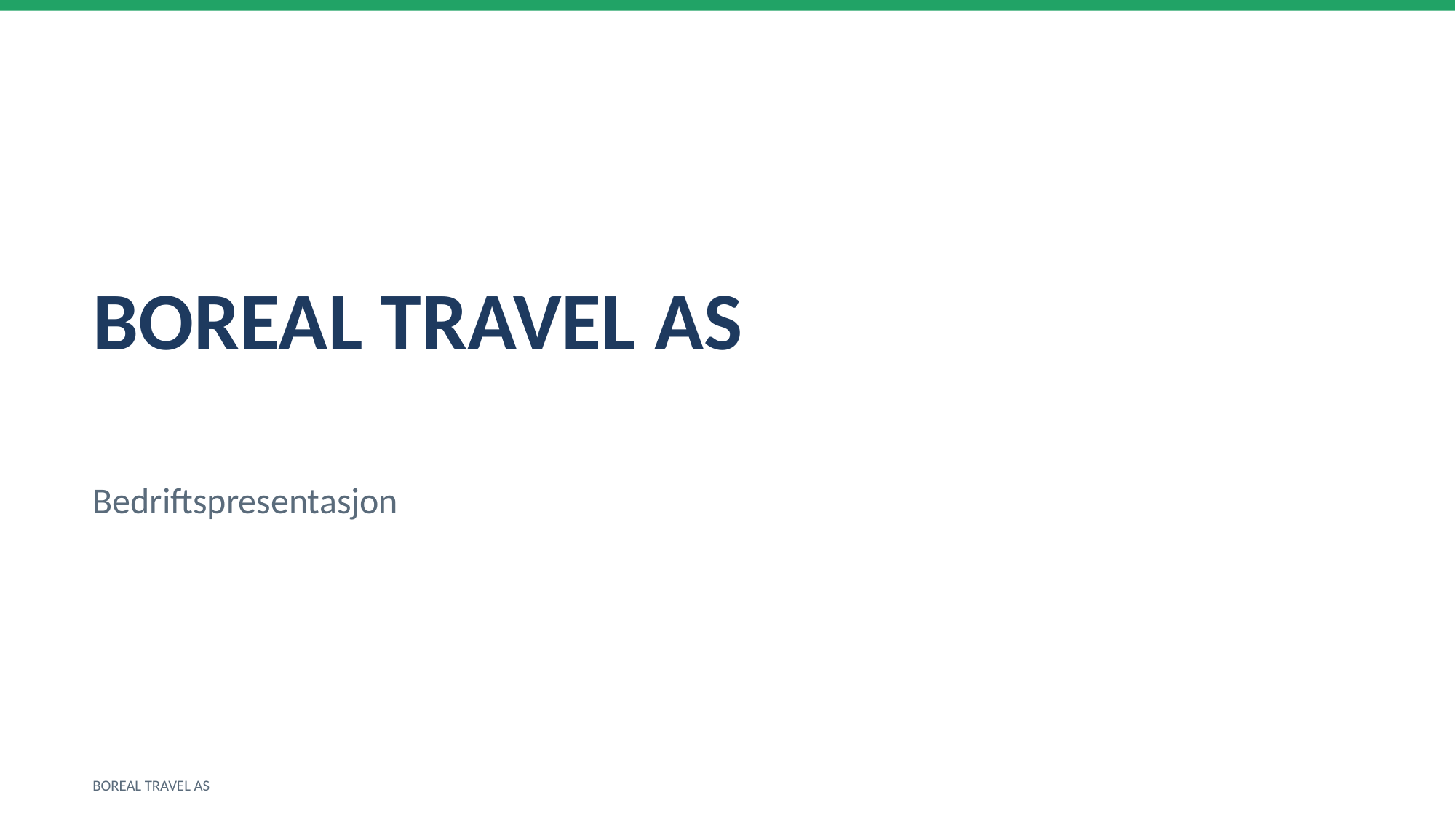

BOREAL TRAVEL AS
Bedriftspresentasjon
BOREAL TRAVEL AS